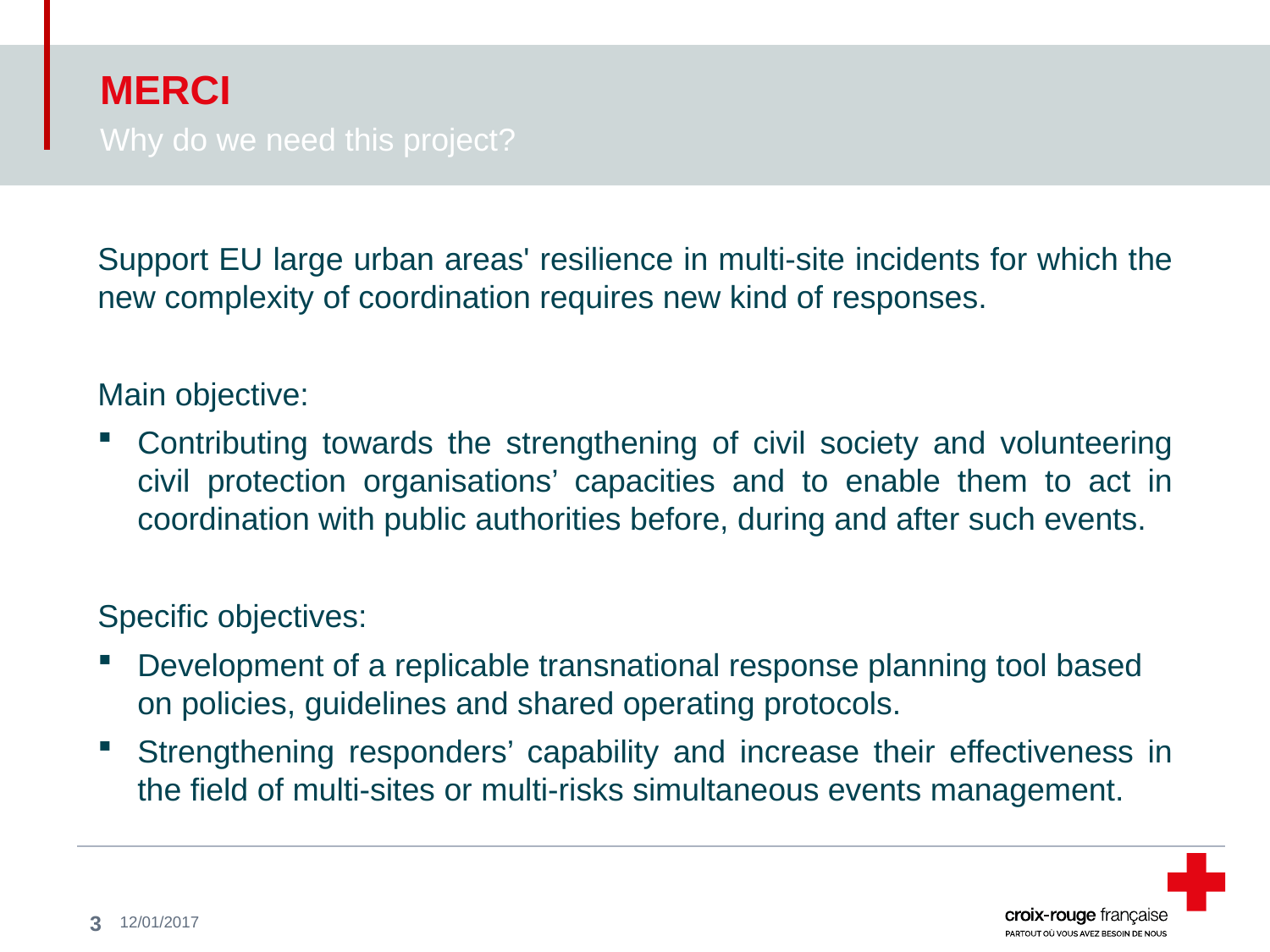

# MERCI
Why do we need this project?

Support EU large urban areas' resilience in multi-site incidents for which the new complexity of coordination requires new kind of responses.

Main objective:
Contributing towards the strengthening of civil society and volunteering civil protection organisations’ capacities and to enable them to act in coordination with public authorities before, during and after such events.

Specific objectives:
Development of a replicable transnational response planning tool based on policies, guidelines and shared operating protocols.
Strengthening responders’ capability and increase their effectiveness in the field of multi-sites or multi-risks simultaneous events management.

3
12/01/2017